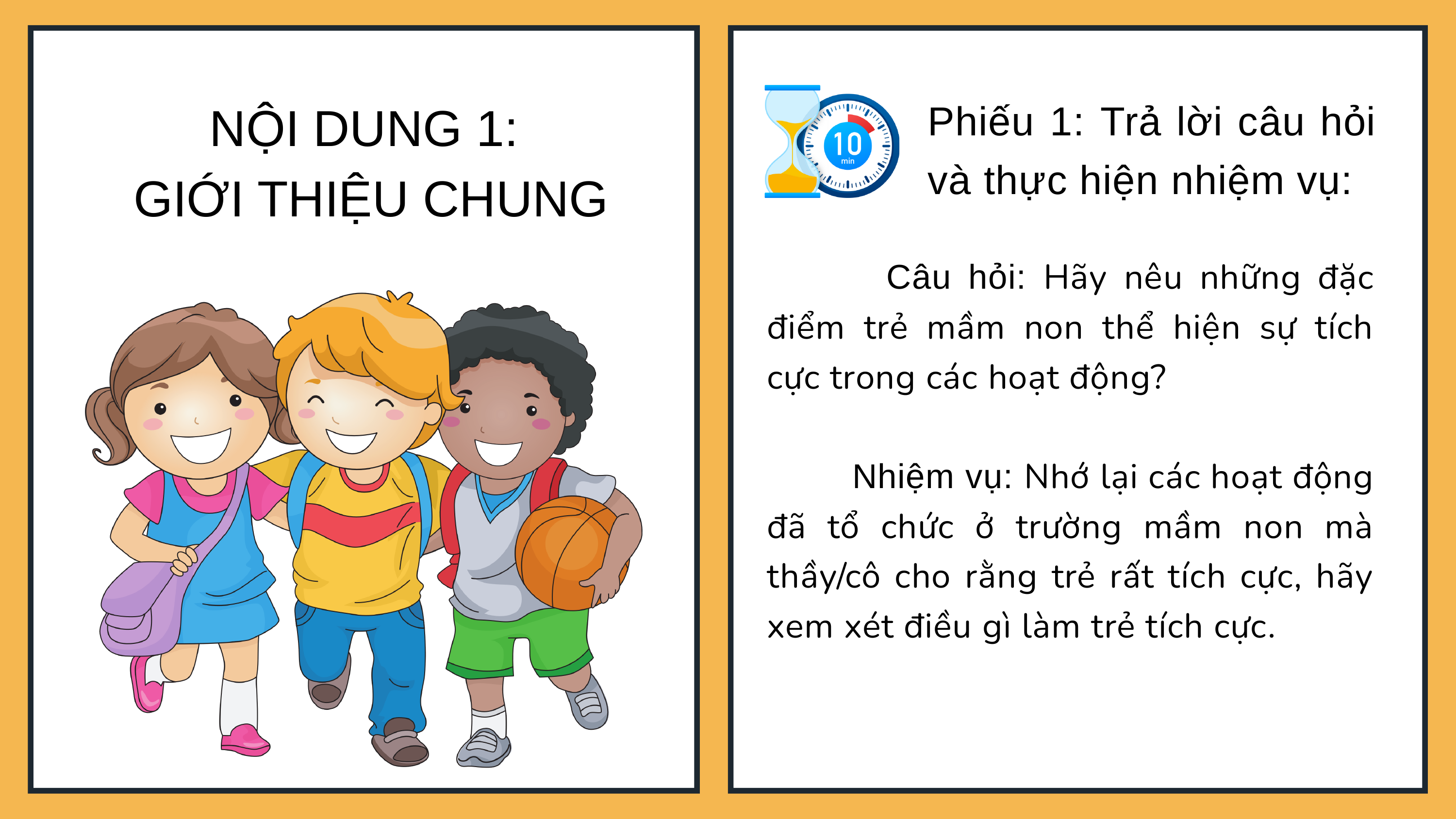

Phiếu 1: Trả lời câu hỏi và thực hiện nhiệm vụ:

NỘI DUNG 1:
GIỚI THIỆU CHUNG

       Câu hỏi: Hãy nêu những đặc điểm trẻ mầm non thể hiện sự tích cực trong các hoạt động?

        Nhiệm vụ: Nhớ lại các hoạt động đã tổ chức ở trường mầm non mà thầy/cô cho rằng trẻ rất tích cực, hãy xem xét điều gì làm trẻ tích cực.